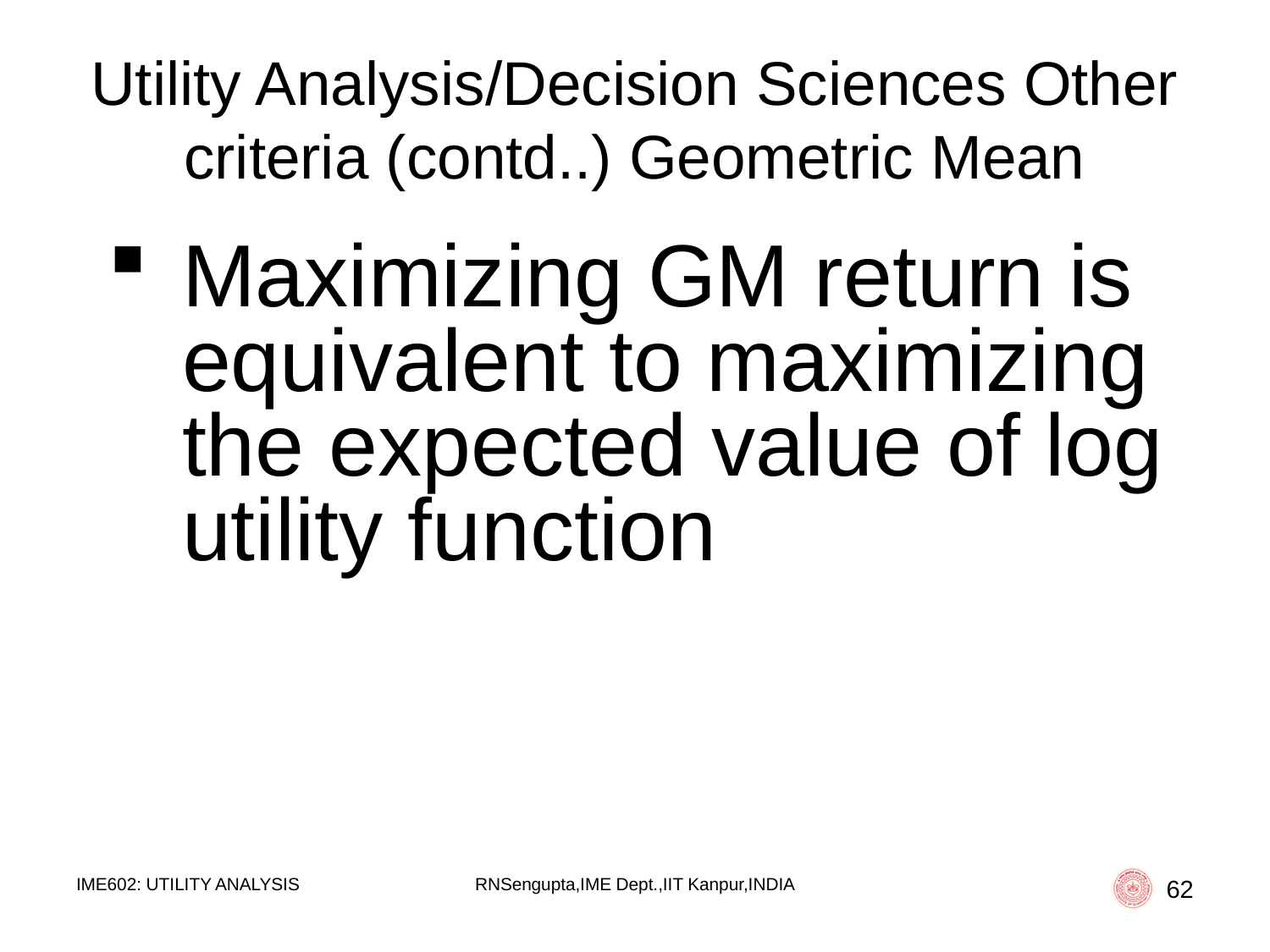

# Utility Analysis/Decision Sciences Other criteria (contd..) Geometric Mean
Maximizing GM return is equivalent to maximizing the expected value of log utility function
IME602: UTILITY ANALYSIS
RNSengupta,IME Dept.,IIT Kanpur,INDIA
62